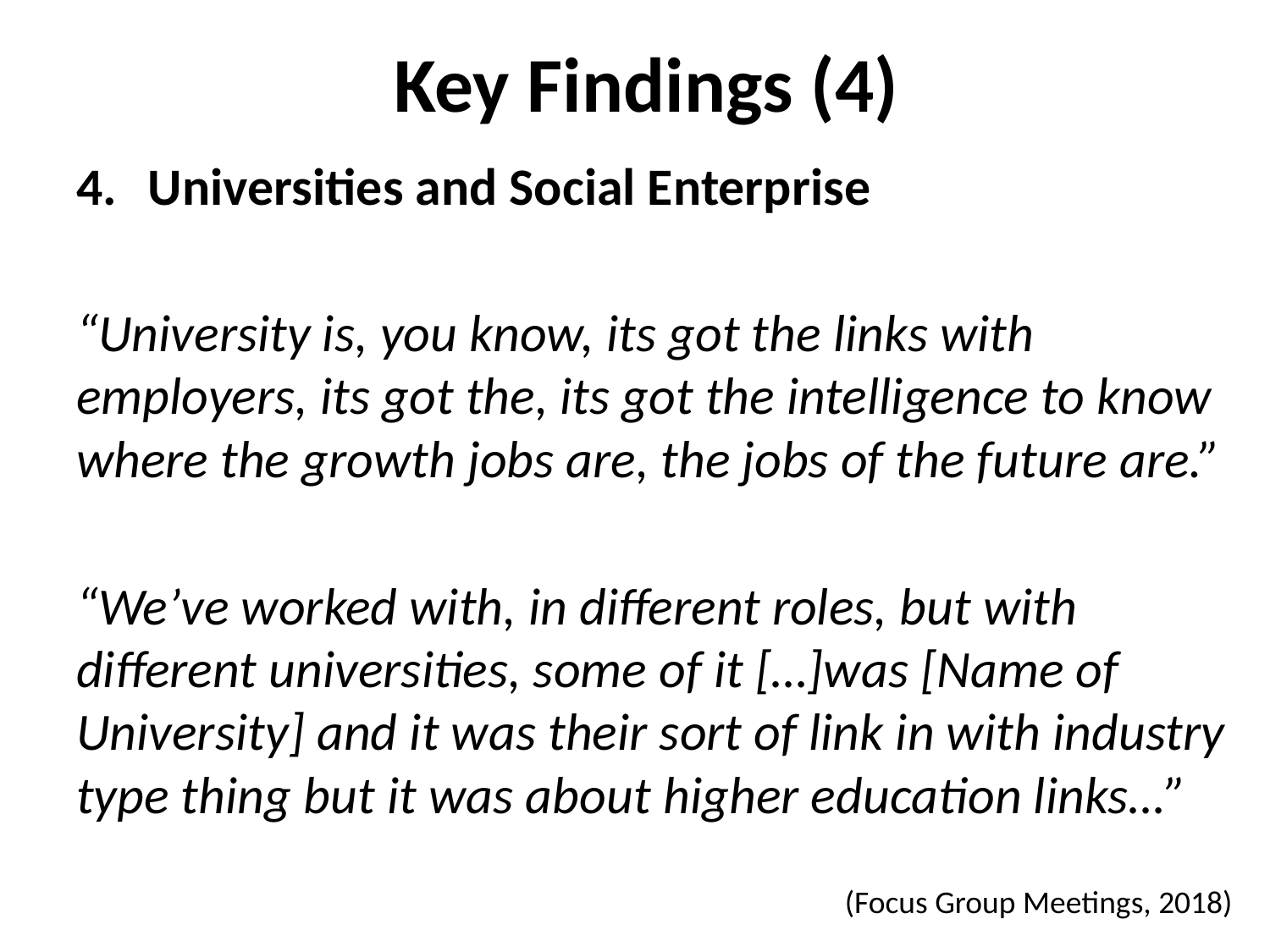

# Key Findings (4)
Universities and Social Enterprise

“University is, you know, its got the links with employers, its got the, its got the intelligence to know where the growth jobs are, the jobs of the future are.”

“We’ve worked with, in different roles, but with different universities, some of it […]was [Name of University] and it was their sort of link in with industry type thing but it was about higher education links…”
(Focus Group Meetings, 2018)